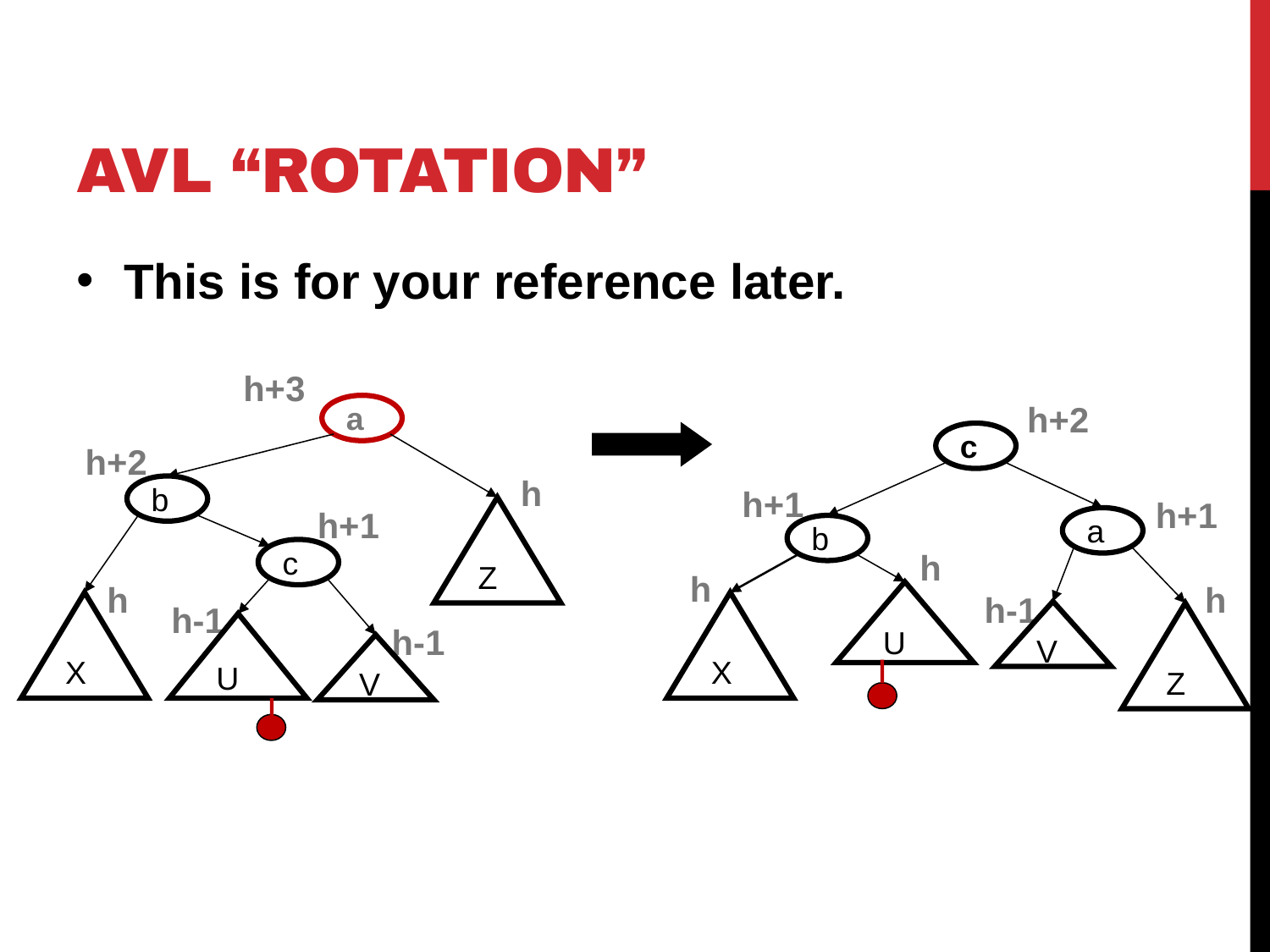

# AVL “Rotation”
This is for your reference later.
h+3
h+2
a

c
h+2
h
b
h+1
h+1
h+1
Z
a
b
c
h
h
h
h
U
h-1
X
h-1
X
V
Z
U
h-1
V